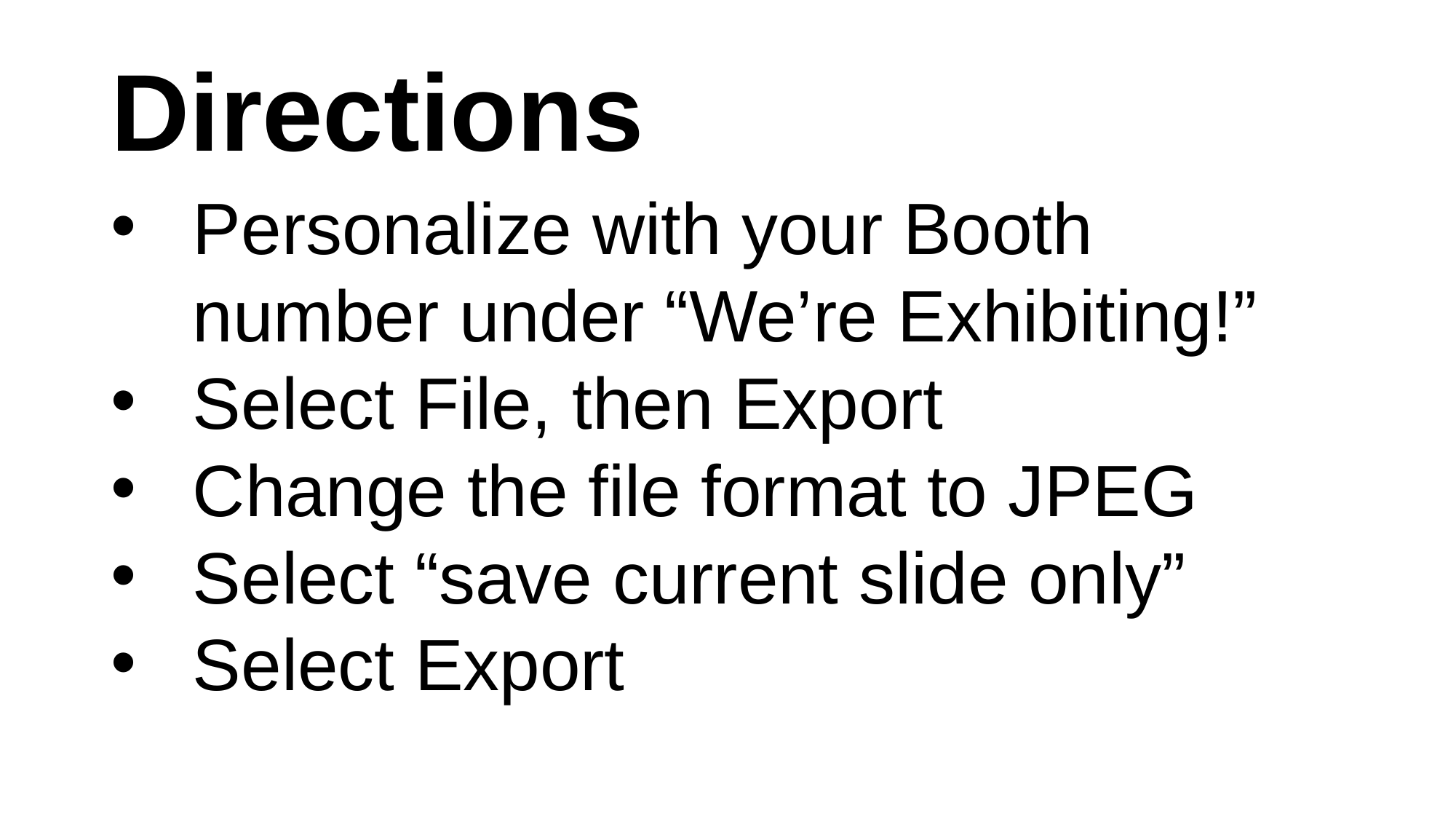

Directions
Personalize with your Booth number under “We’re Exhibiting!”
Select File, then Export
Change the file format to JPEG
Select “save current slide only”
Select Export